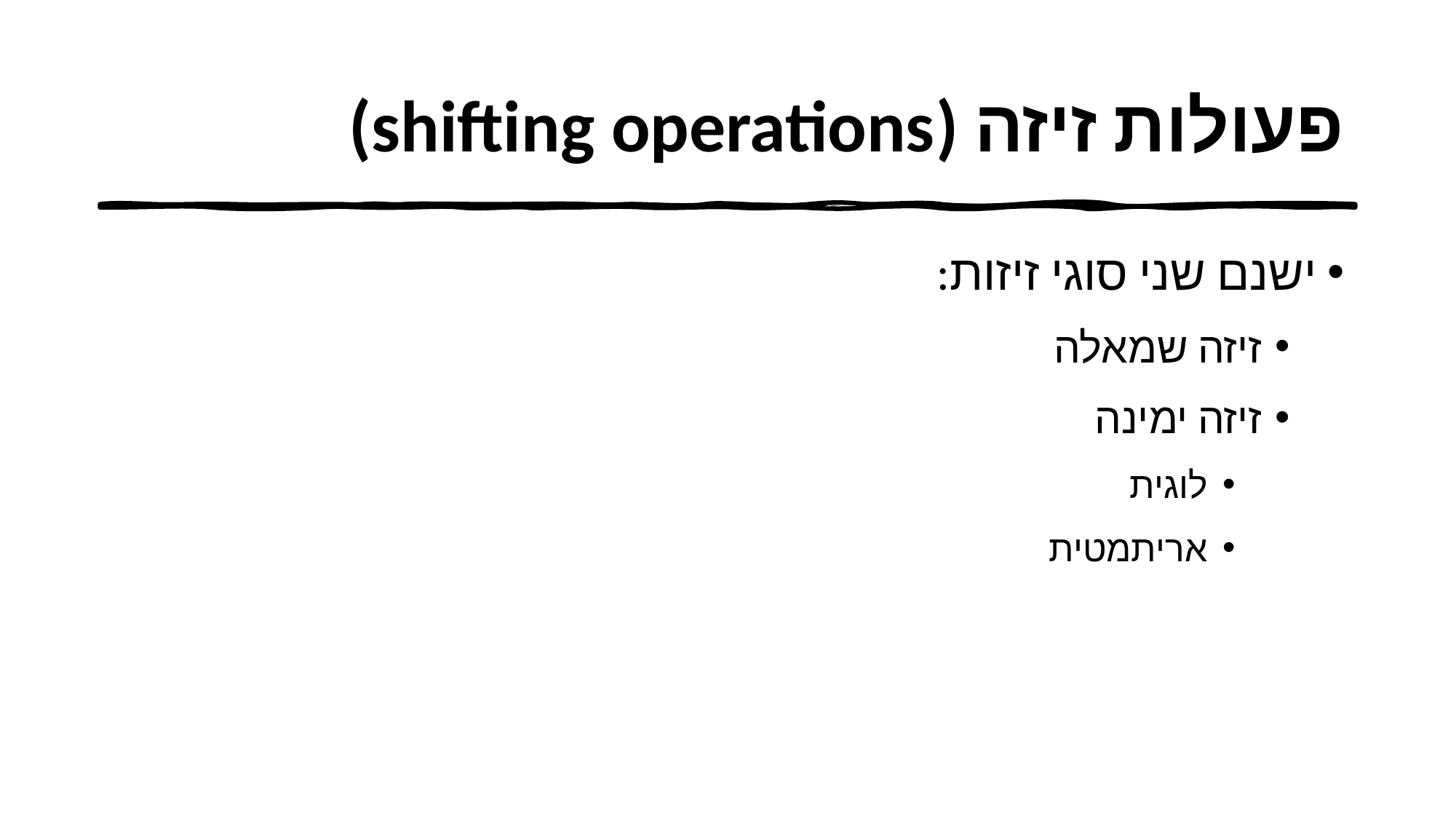

# פעולות זיזה (shifting operations)
ישנם שני סוגי זיזות:
זיזה שמאלה
זיזה ימינה
לוגית
אריתמטית